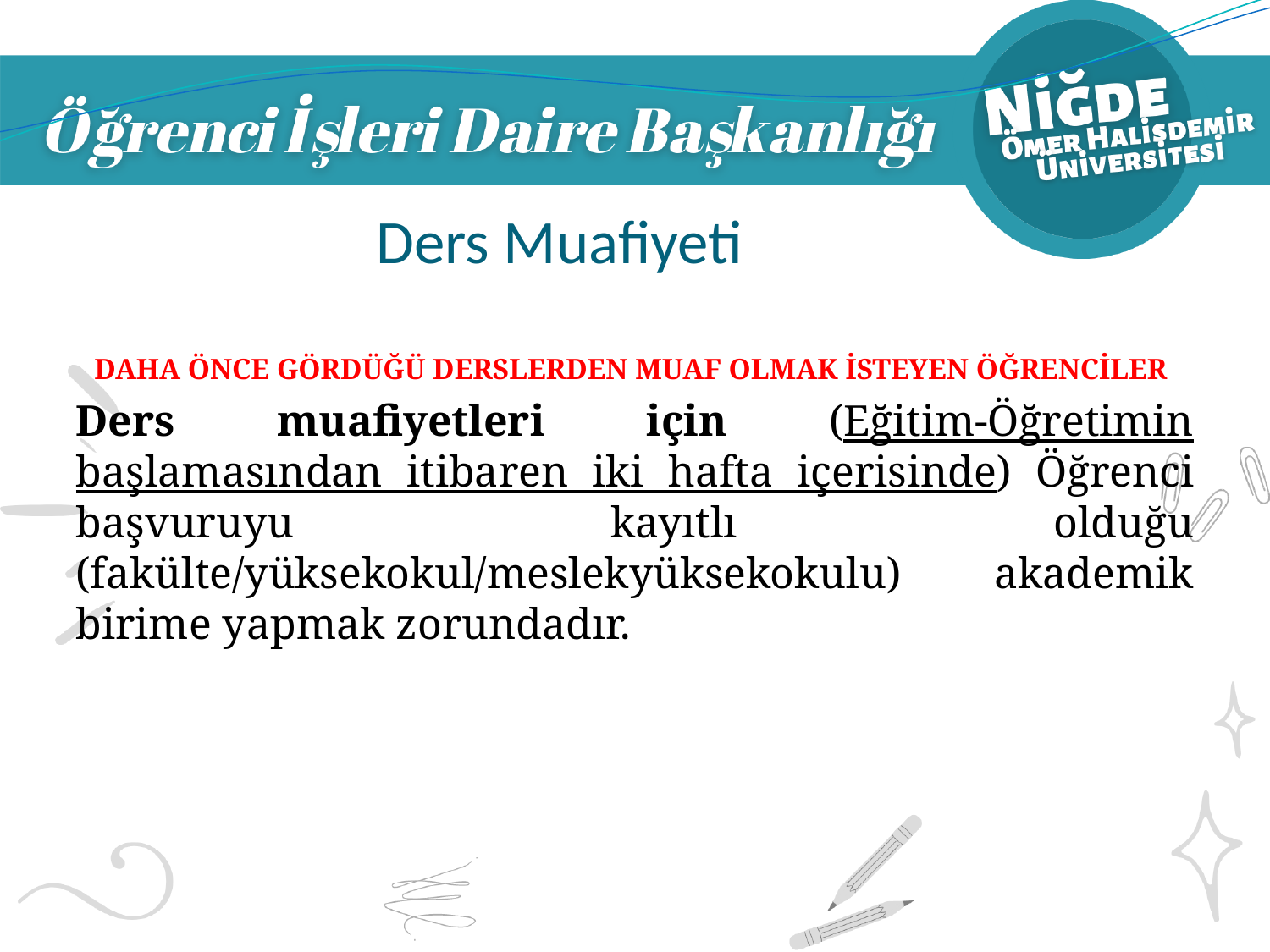

# Ders Muafiyeti

DAHA ÖNCE GÖRDÜĞÜ DERSLERDEN MUAF OLMAK İSTEYEN ÖĞRENCİLER
Ders muafiyetleri için (Eğitim-Öğretimin başlamasından itibaren iki hafta içerisinde) Öğrenci başvuruyu kayıtlı olduğu (fakülte/yüksekokul/meslekyüksekokulu) akademik birime yapmak zorundadır.